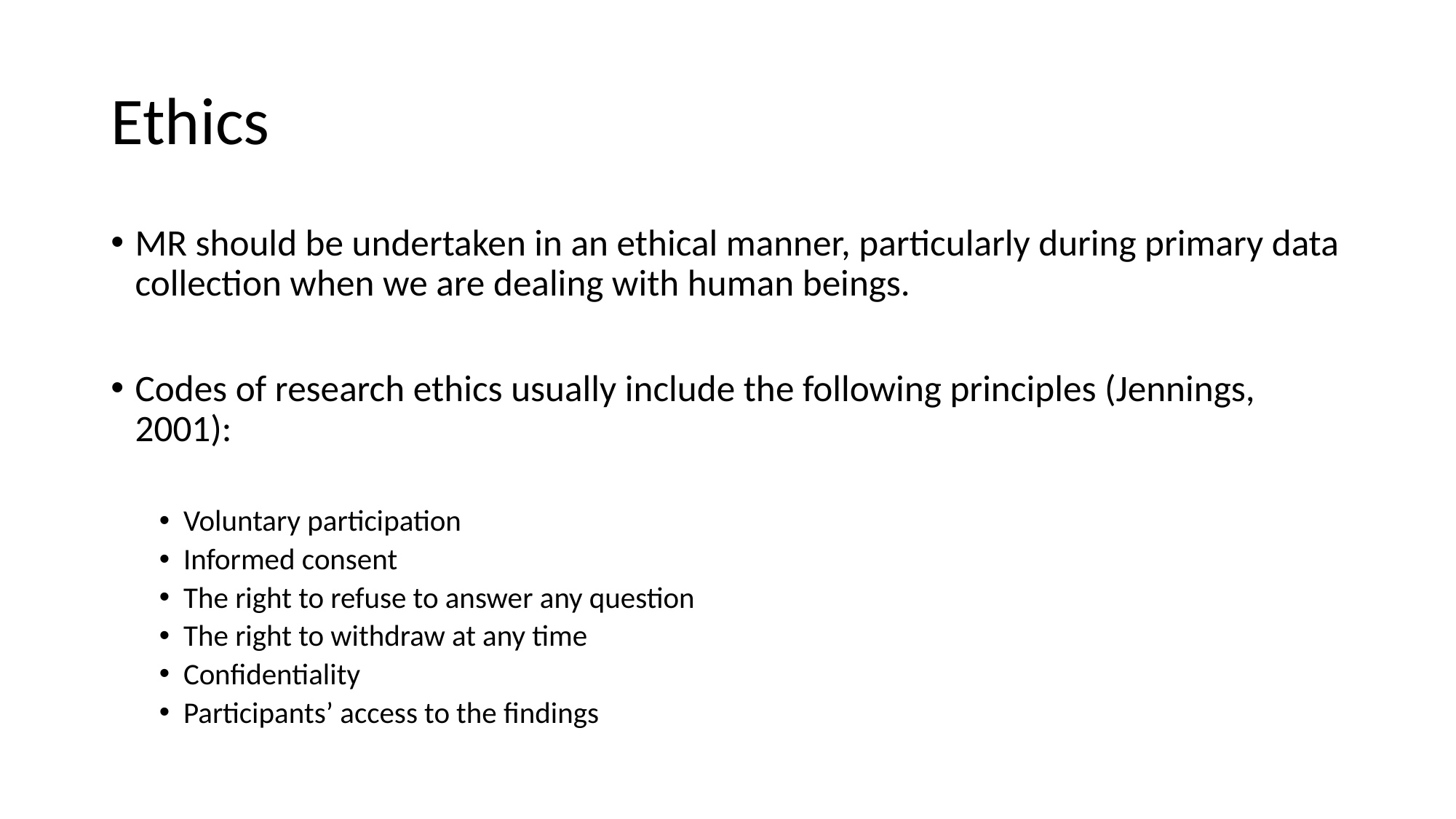

# Ethics
MR should be undertaken in an ethical manner, particularly during primary data collection when we are dealing with human beings.

Codes of research ethics usually include the following principles (Jennings, 2001):

Voluntary participation
Informed consent
The right to refuse to answer any question
The right to withdraw at any time
Confidentiality
Participants’ access to the findings